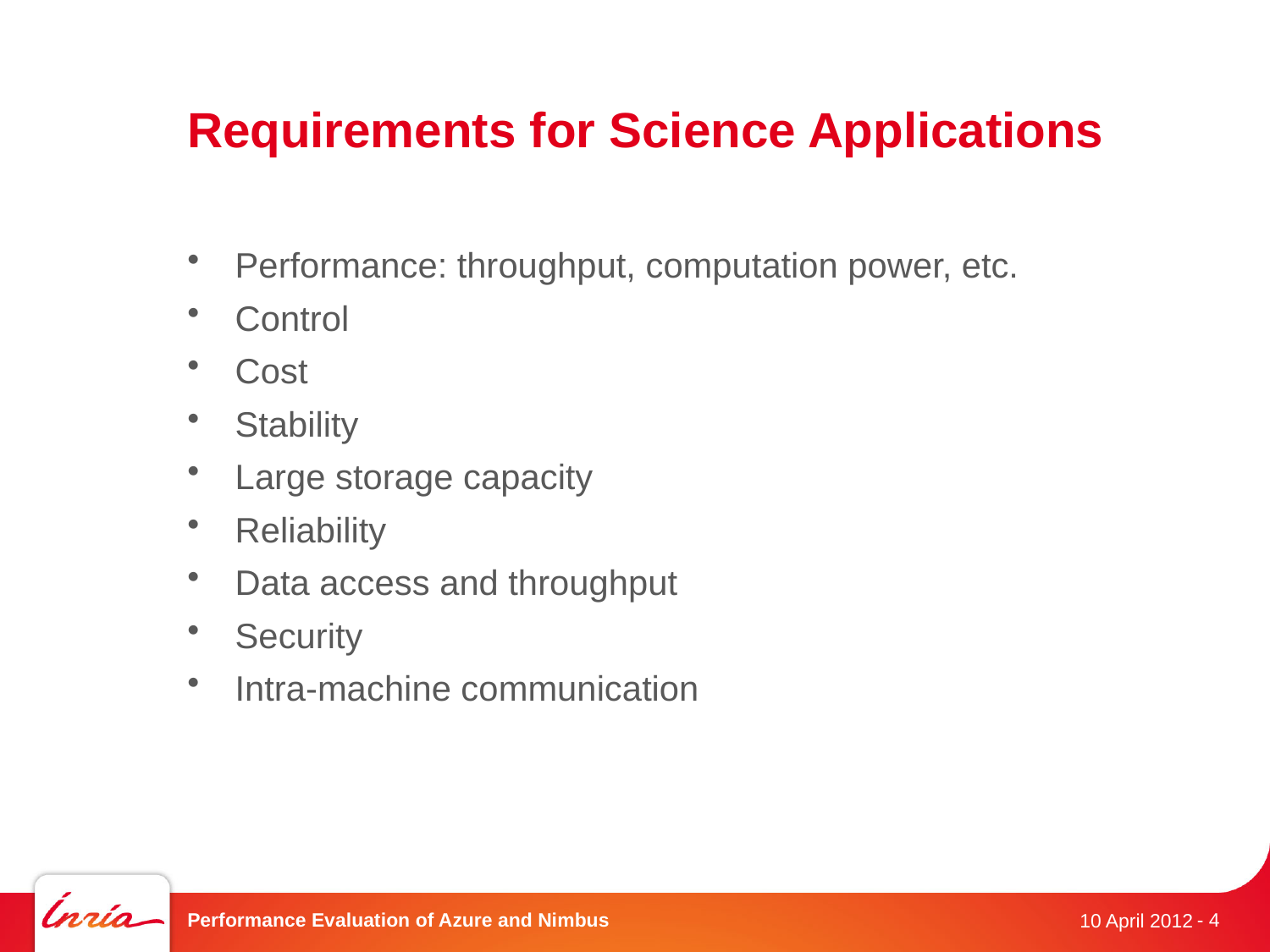

# Requirements for Science Applications
Performance: throughput, computation power, etc.
Control
Cost
Stability
Large storage capacity
Reliability
Data access and throughput
Security
Intra-machine communication
Performance Evaluation of Azure and Nimbus
- 4
10 April 2012